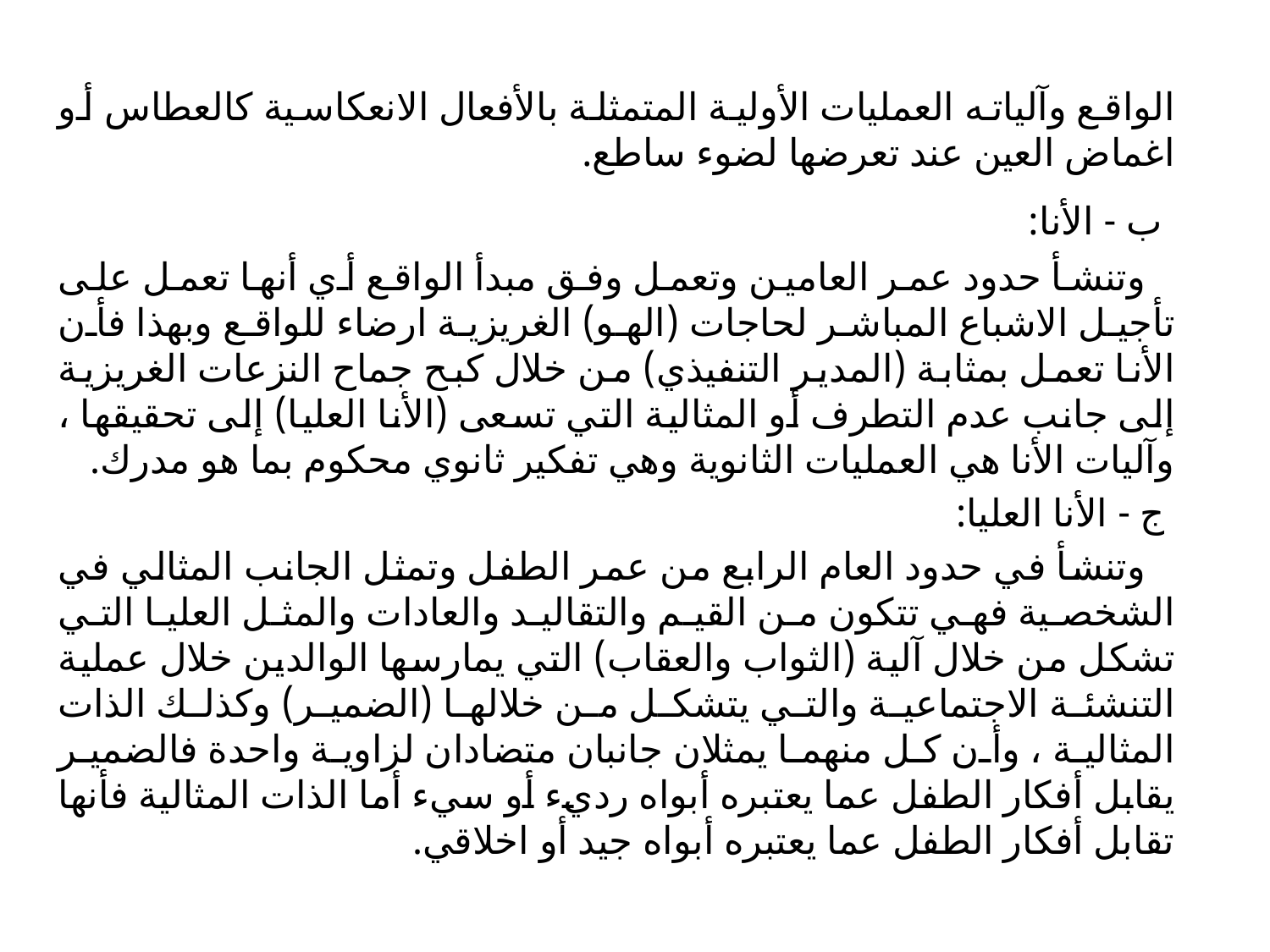

الواقع وآلياته العمليات الأولية المتمثلة بالأفعال الانعكاسية کالعطاس أو اغماض العين عند تعرضها لضوء ساطع.
 ب - الأنا:
   وتنشأ حدود عمر العامين وتعمل وفق مبدأ الواقع أي أنها تعمل على تأجيل الاشباع المباشر لحاجات (الهو) الغريزية ارضاء للواقع وبهذا فأن الأنا تعمل بمثابة (المدير التنفيذي) من خلال كبح جماح النزعات الغريزية إلى جانب عدم التطرف أو المثالية التي تسعى (الأنا العليا) إلى تحقيقها ، وآليات الأنا هي العمليات الثانوية وهي تفكير ثانوي محكوم بما هو مدرك.
 ج - الأنا العليا:
   وتنشأ في حدود العام الرابع من عمر الطفل وتمثل الجانب المثالي في الشخصية فهي تتكون من القيم والتقاليد والعادات والمثل العليا التي تشكل من خلال آلية (الثواب والعقاب) التي يمارسها الوالدين خلال عملية التنشئة الاجتماعية والتي يتشكل من خلالها (الضمير) وكذلك الذات المثالية ، وأن كل منهما يمثلان جانبان متضادان لزاوية واحدة فالضمير يقابل أفكار الطفل عما يعتبره أبواه رديء أو سيء أما الذات المثالية فأنها تقابل أفكار الطفل عما يعتبره أبواه جيد أو اخلاقي.